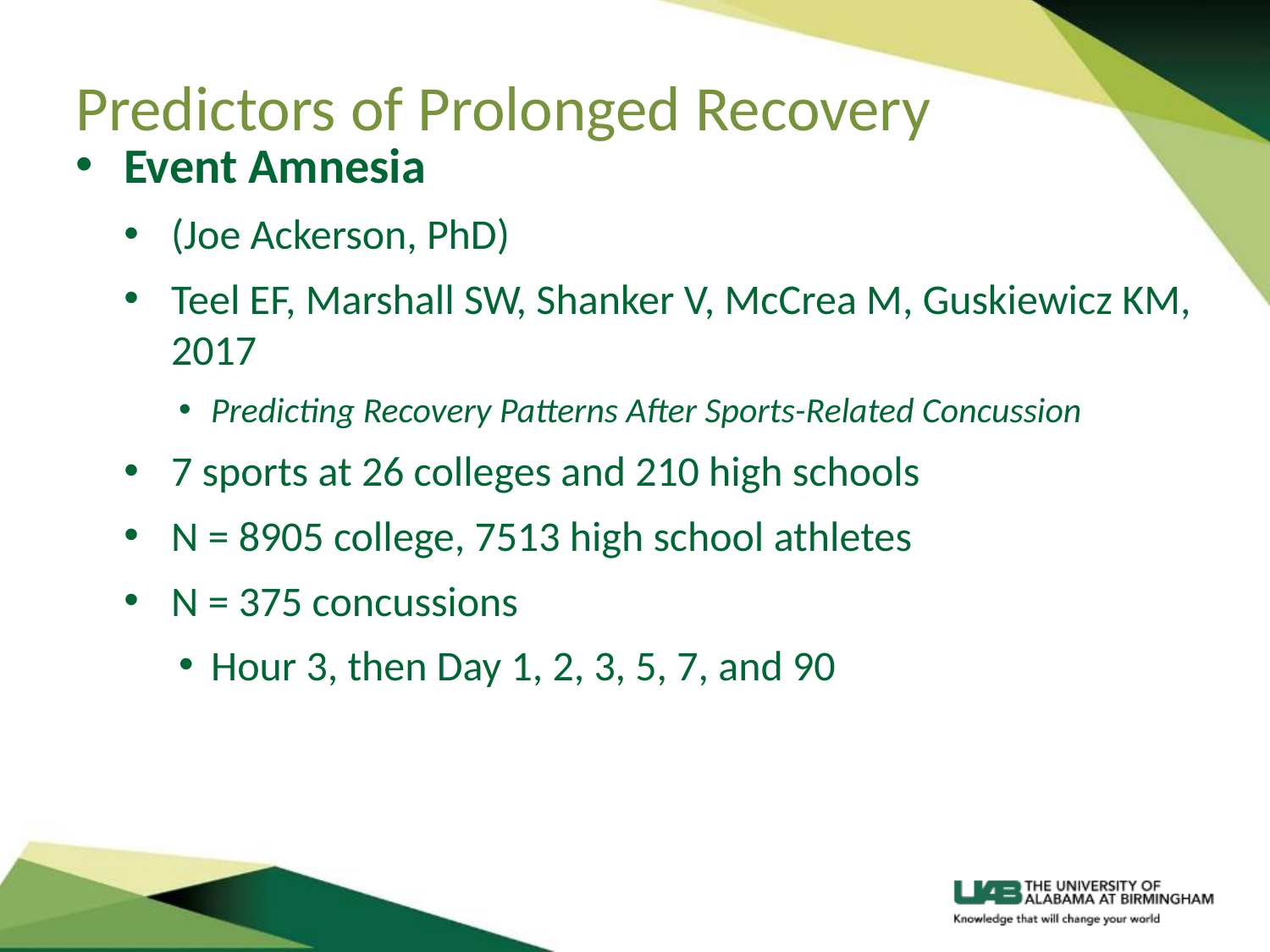

# Predictors of Prolonged Recovery
Event Amnesia
(Joe Ackerson, PhD)
Teel EF, Marshall SW, Shanker V, McCrea M, Guskiewicz KM, 2017
Predicting Recovery Patterns After Sports-Related Concussion
7 sports at 26 colleges and 210 high schools
N = 8905 college, 7513 high school athletes
N = 375 concussions
Hour 3, then Day 1, 2, 3, 5, 7, and 90